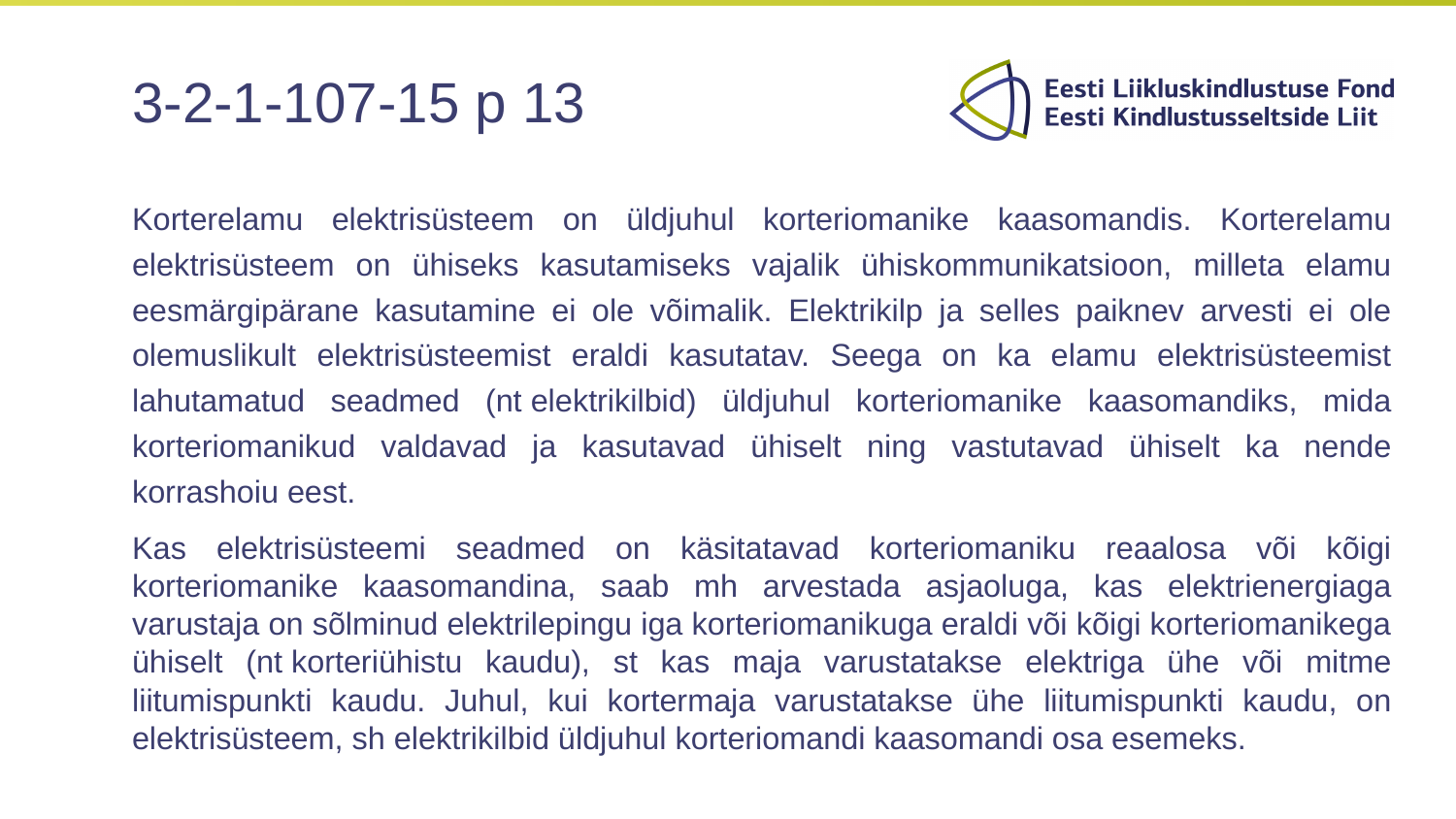

# 3-2-1-107-15 p 13
Korterelamu elektrisüsteem on üldjuhul korteriomanike kaasomandis. Korterelamu elektrisüsteem on ühiseks kasutamiseks vajalik ühiskommunikatsioon, milleta elamu eesmärgipärane kasutamine ei ole võimalik. Elektrikilp ja selles paiknev arvesti ei ole olemuslikult elektrisüsteemist eraldi kasutatav. Seega on ka elamu elektrisüsteemist lahutamatud seadmed (nt elektrikilbid) üldjuhul korteriomanike kaasomandiks, mida korteriomanikud valdavad ja kasutavad ühiselt ning vastutavad ühiselt ka nende korrashoiu eest.
Kas elektrisüsteemi seadmed on käsitatavad korteriomaniku reaalosa või kõigi korteriomanike kaasomandina, saab mh arvestada asjaoluga, kas elektrienergiaga varustaja on sõlminud elektrilepingu iga korteriomanikuga eraldi või kõigi korteriomanikega ühiselt (nt korteriühistu kaudu), st kas maja varustatakse elektriga ühe või mitme liitumispunkti kaudu. Juhul, kui kortermaja varustatakse ühe liitumispunkti kaudu, on elektrisüsteem, sh elektrikilbid üldjuhul korteriomandi kaasomandi osa esemeks.